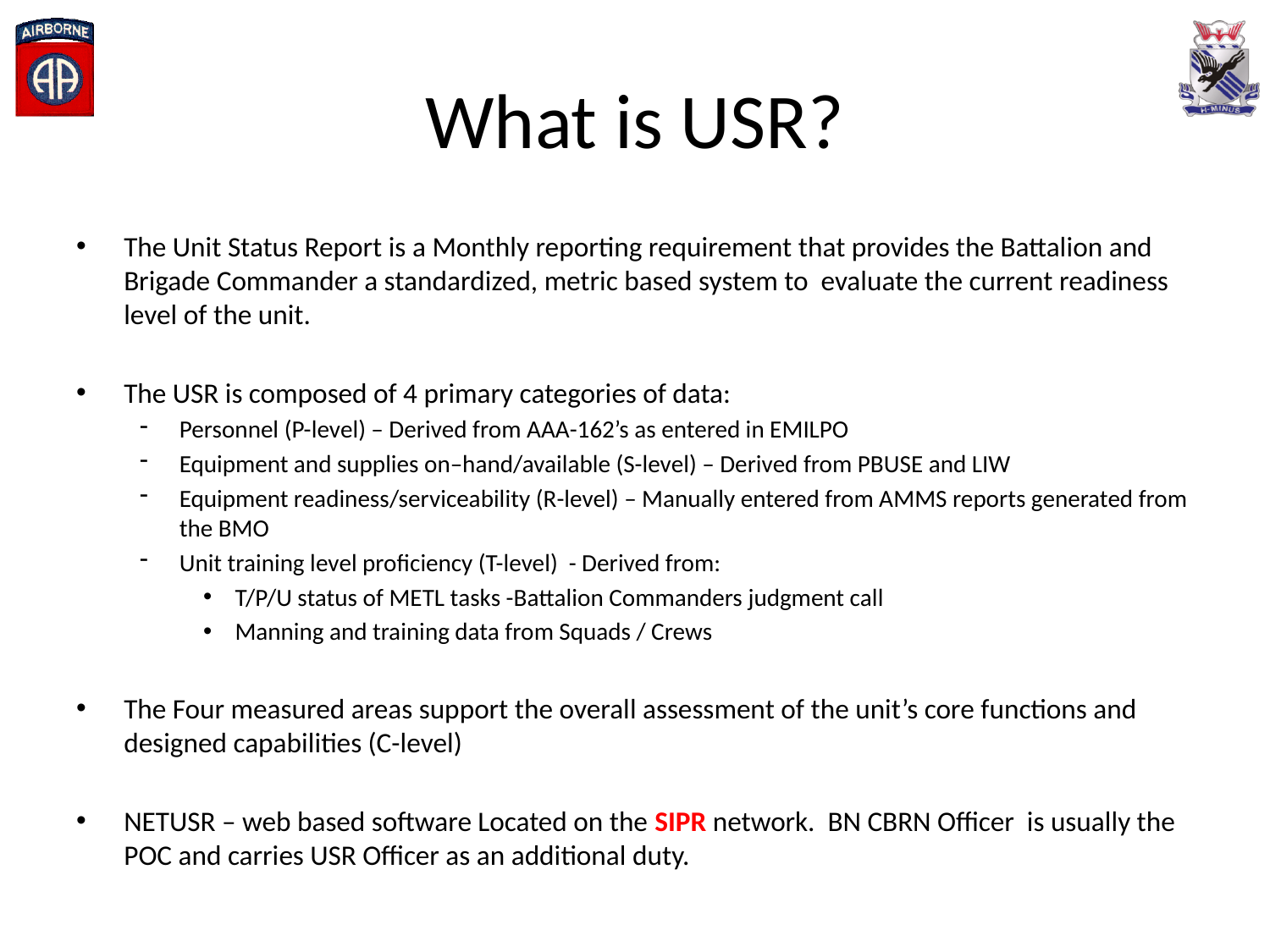

# What is USR?
The Unit Status Report is a Monthly reporting requirement that provides the Battalion and Brigade Commander a standardized, metric based system to  evaluate the current readiness level of the unit.

The USR is composed of 4 primary categories of data:
Personnel (P-level) – Derived from AAA-162’s as entered in EMILPO
Equipment and supplies on–hand/available (S-level) – Derived from PBUSE and LIW
Equipment readiness/serviceability (R-level) – Manually entered from AMMS reports generated from the BMO
Unit training level proficiency (T-level)  - Derived from:
T/P/U status of METL tasks -Battalion Commanders judgment call
Manning and training data from Squads / Crews

The Four measured areas support the overall assessment of the unit’s core functions and designed capabilities (C-level)

NETUSR – web based software Located on the SIPR network.  BN CBRN Officer  is usually the POC and carries USR Officer as an additional duty.